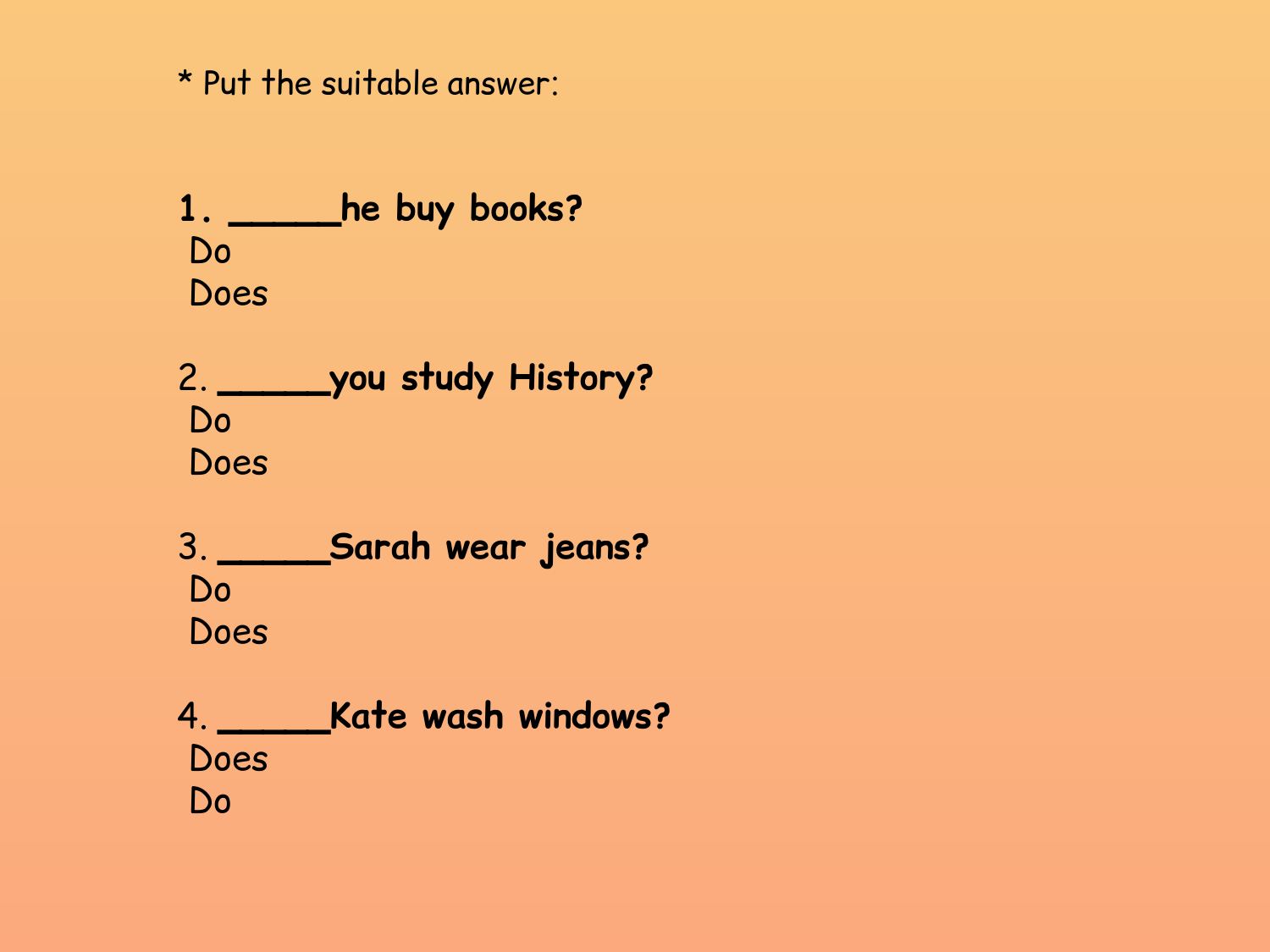

* Put the suitable answer:

1. _____he buy books?
 Do 
 Does 
2. _____you study History? 
 Do 
 Does
3. _____Sarah wear jeans?
 Do
 Does 
4. _____Kate wash windows?
 Does 
 Do